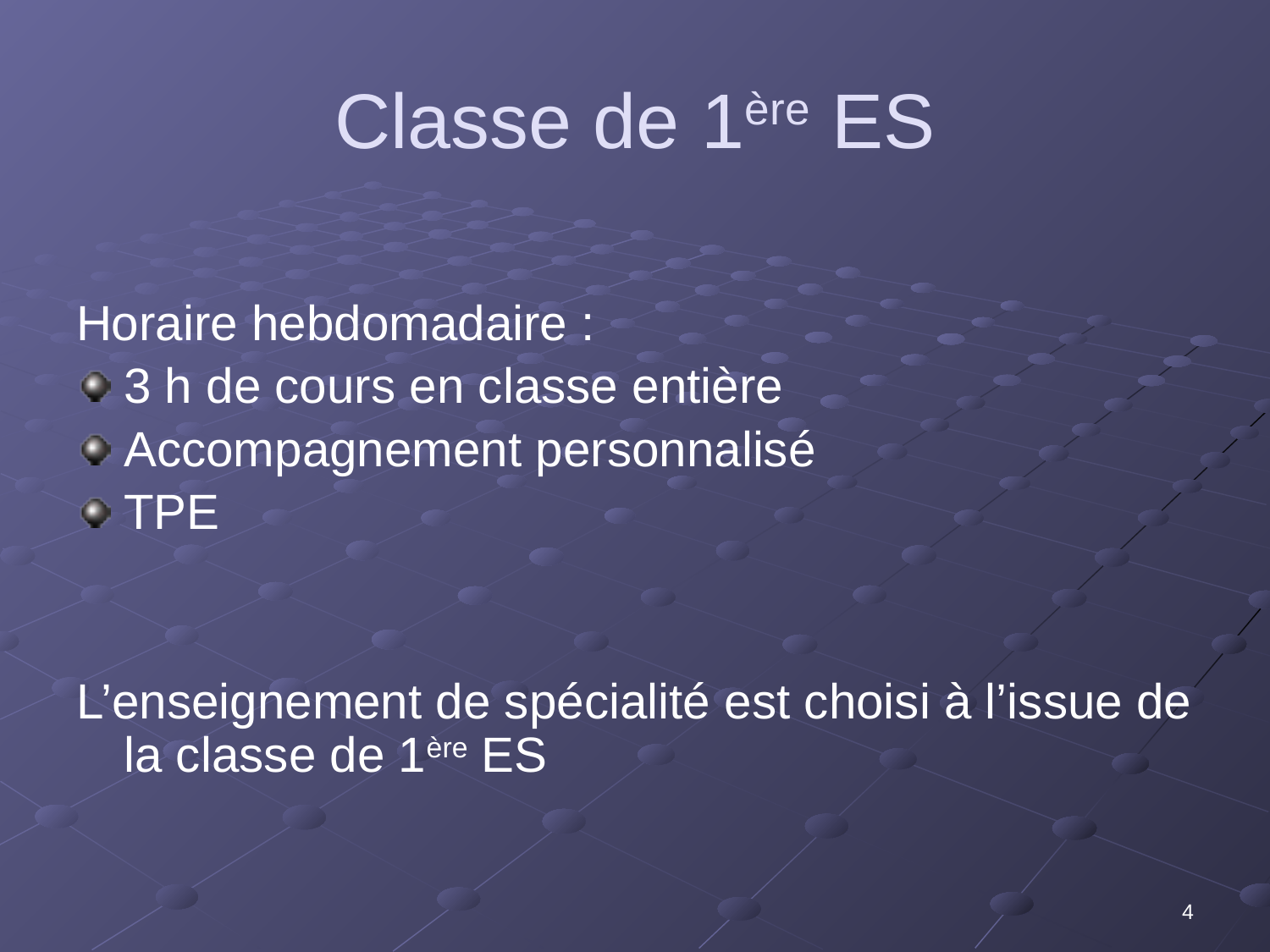

# Classe de 1ère ES

Horaire hebdomadaire :
3 h de cours en classe entière
Accompagnement personnalisé
TPE

L’enseignement de spécialité est choisi à l’issue de la classe de 1ère ES

4